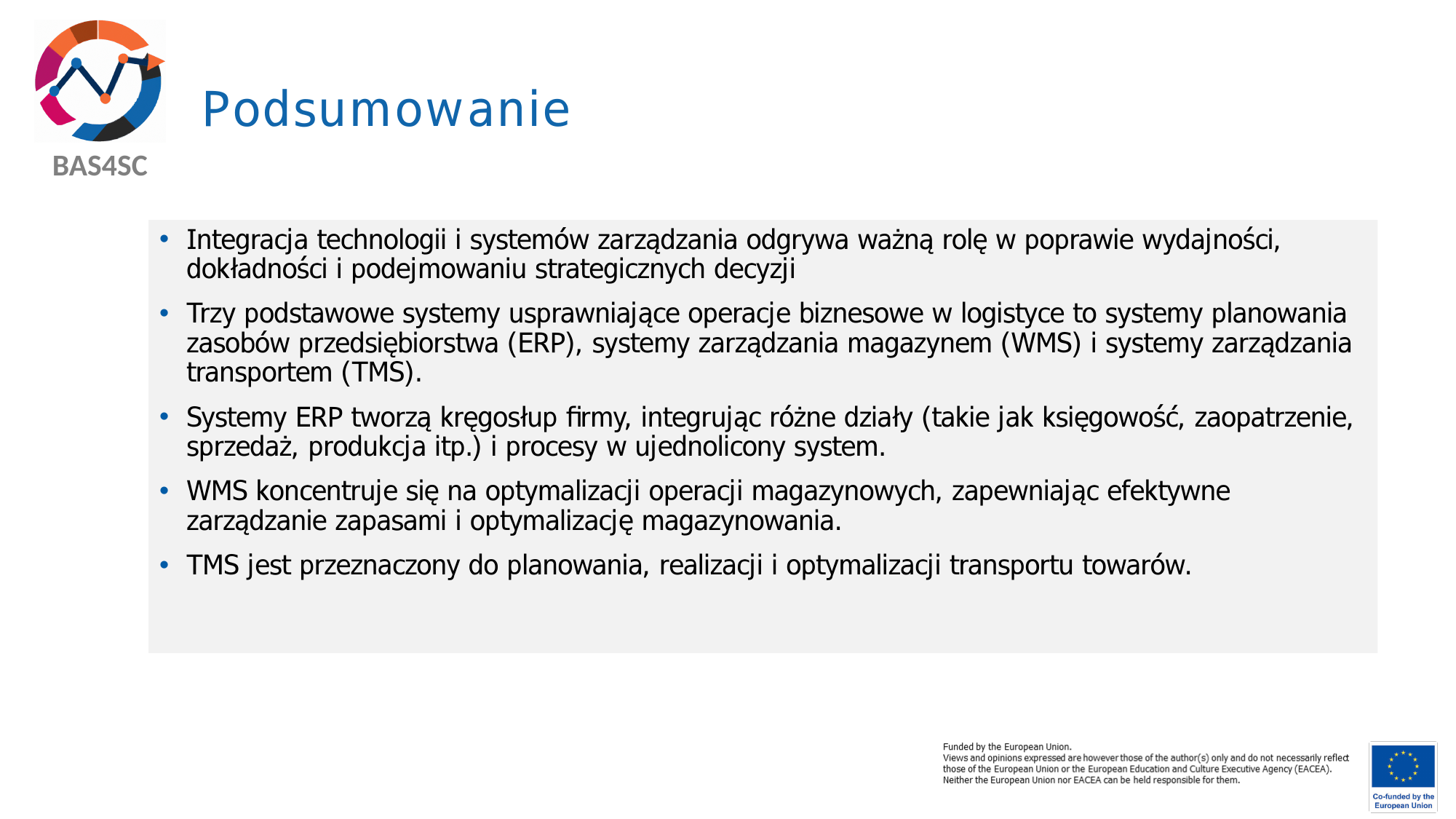

# Podsumowanie
Integracja technologii i systemów zarządzania odgrywa ważną rolę w poprawie wydajności, dokładności i podejmowaniu strategicznych decyzji
Trzy podstawowe systemy usprawniające operacje biznesowe w logistyce to systemy planowania zasobów przedsiębiorstwa (ERP), systemy zarządzania magazynem (WMS) i systemy zarządzania transportem (TMS).
Systemy ERP tworzą kręgosłup firmy, integrując różne działy (takie jak księgowość, zaopatrzenie, sprzedaż, produkcja itp.) i procesy w ujednolicony system.
WMS koncentruje się na optymalizacji operacji magazynowych, zapewniając efektywne zarządzanie zapasami i optymalizację magazynowania.
TMS jest przeznaczony do planowania, realizacji i optymalizacji transportu towarów.